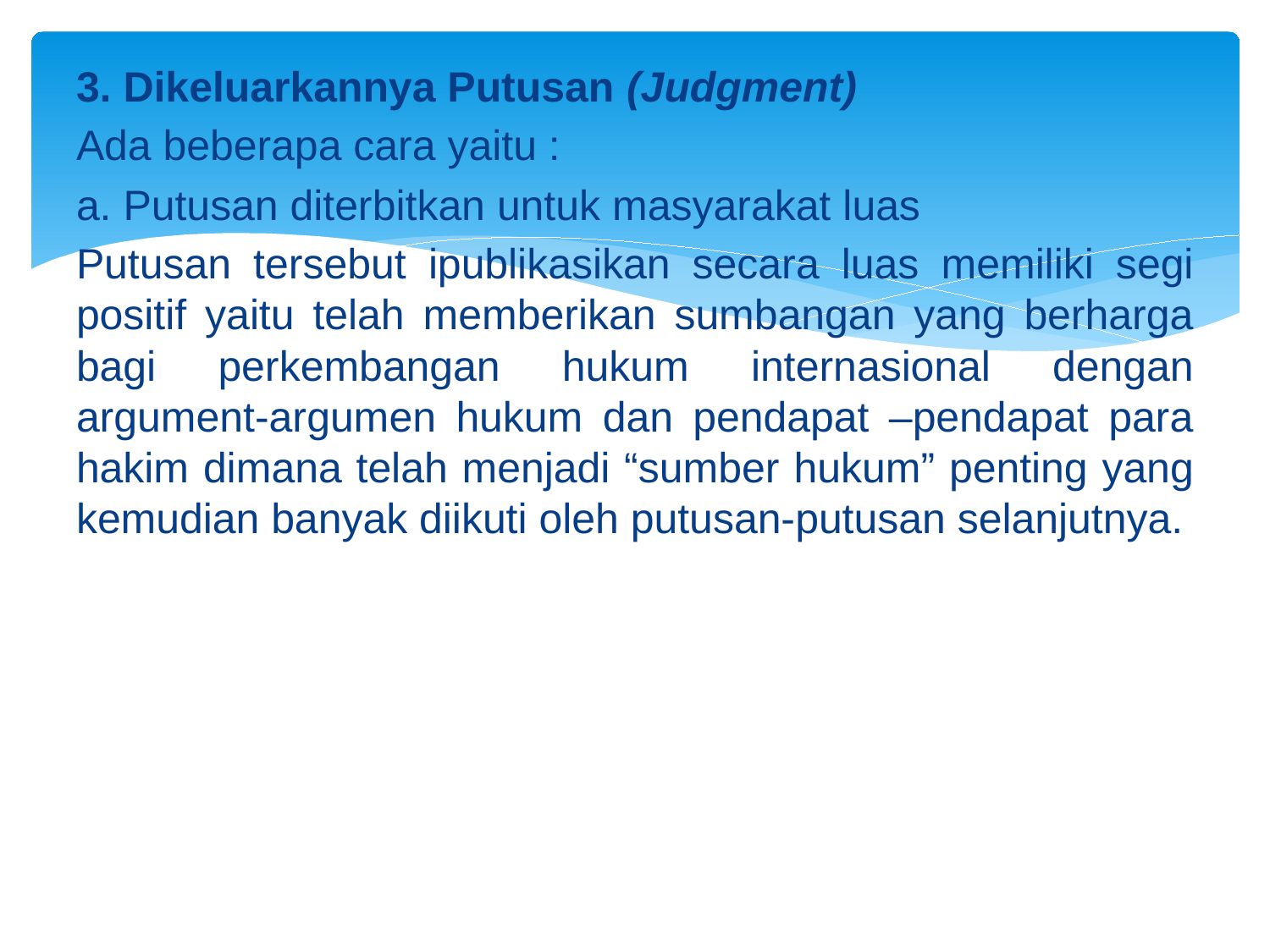

3. Dikeluarkannya Putusan (Judgment)
Ada beberapa cara yaitu :
a. Putusan diterbitkan untuk masyarakat luas
Putusan tersebut ipublikasikan secara luas memiliki segi positif yaitu telah memberikan sumbangan yang berharga bagi perkembangan hukum internasional dengan argument-argumen hukum dan pendapat –pendapat para hakim dimana telah menjadi “sumber hukum” penting yang kemudian banyak diikuti oleh putusan-putusan selanjutnya.